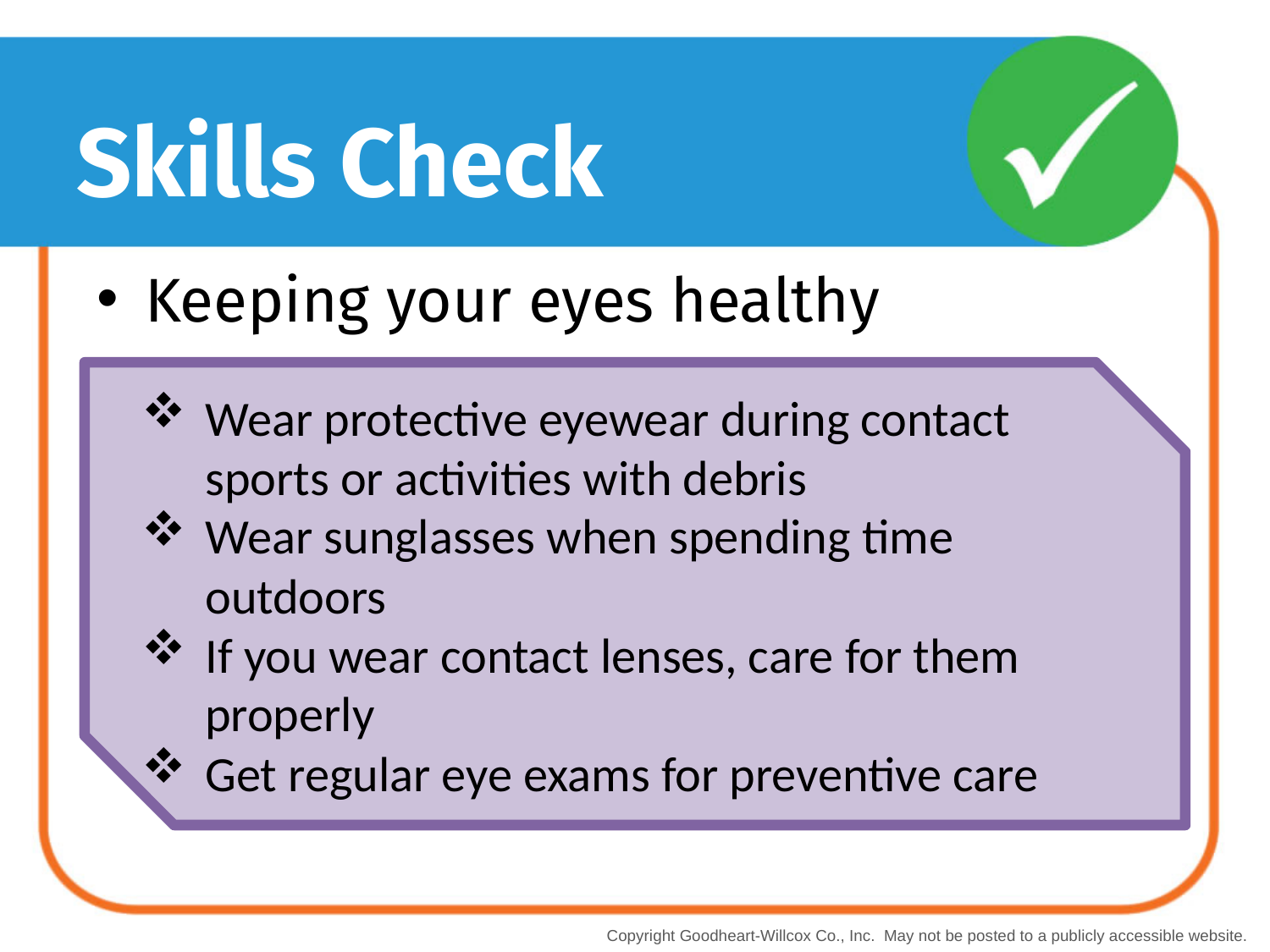

# Skills Check
Keeping your eyes healthy
Wear protective eyewear during contact sports or activities with debris
Wear sunglasses when spending time outdoors
If you wear contact lenses, care for them properly
Get regular eye exams for preventive care